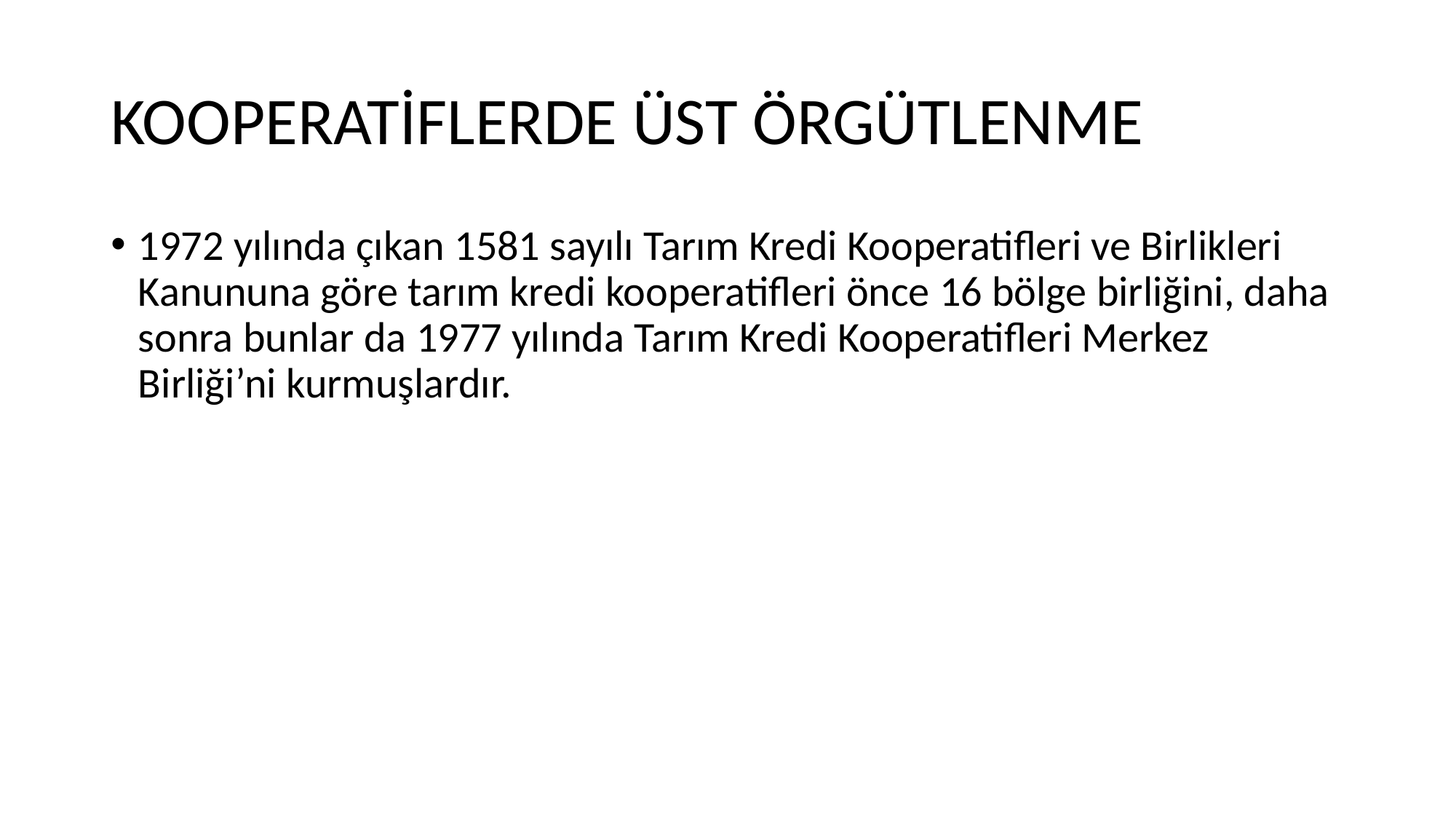

# KOOPERATİFLERDE ÜST ÖRGÜTLENME
1972 yılında çıkan 1581 sayılı Tarım Kredi Kooperatifleri ve Birlikleri Kanununa göre tarım kredi kooperatifleri önce 16 bölge birliğini, daha sonra bunlar da 1977 yılında Tarım Kredi Kooperatifleri Merkez Birliği’ni kurmuşlardır.